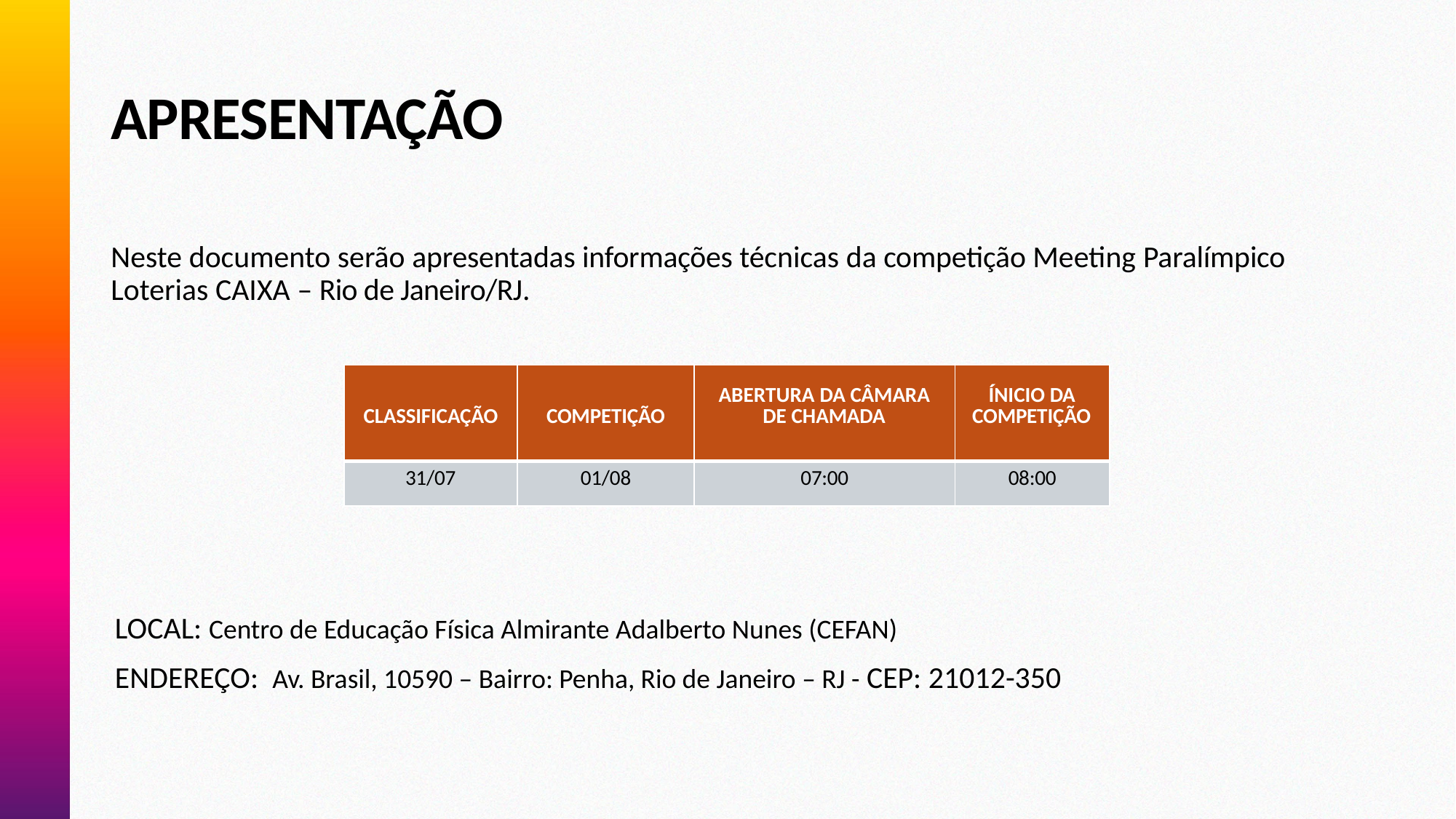

# APRESENTAÇÃO
Neste documento serão apresentadas informações técnicas da competição Meeting Paralímpico Loterias CAIXA – Rio de Janeiro/RJ.
| CLASSIFICAÇÃO | COMPETIÇÃO | ABERTURA DA CÂMARA DE CHAMADA | ÍNICIO DA COMPETIÇÃO |
| --- | --- | --- | --- |
| 31/07 | 01/08 | 07:00 | 08:00 |

LOCAL: Centro de Educação Física Almirante Adalberto Nunes (CEFAN)
ENDEREÇO:  Av. Brasil, 10590 – Bairro: Penha, Rio de Janeiro – RJ - CEP: 21012-350